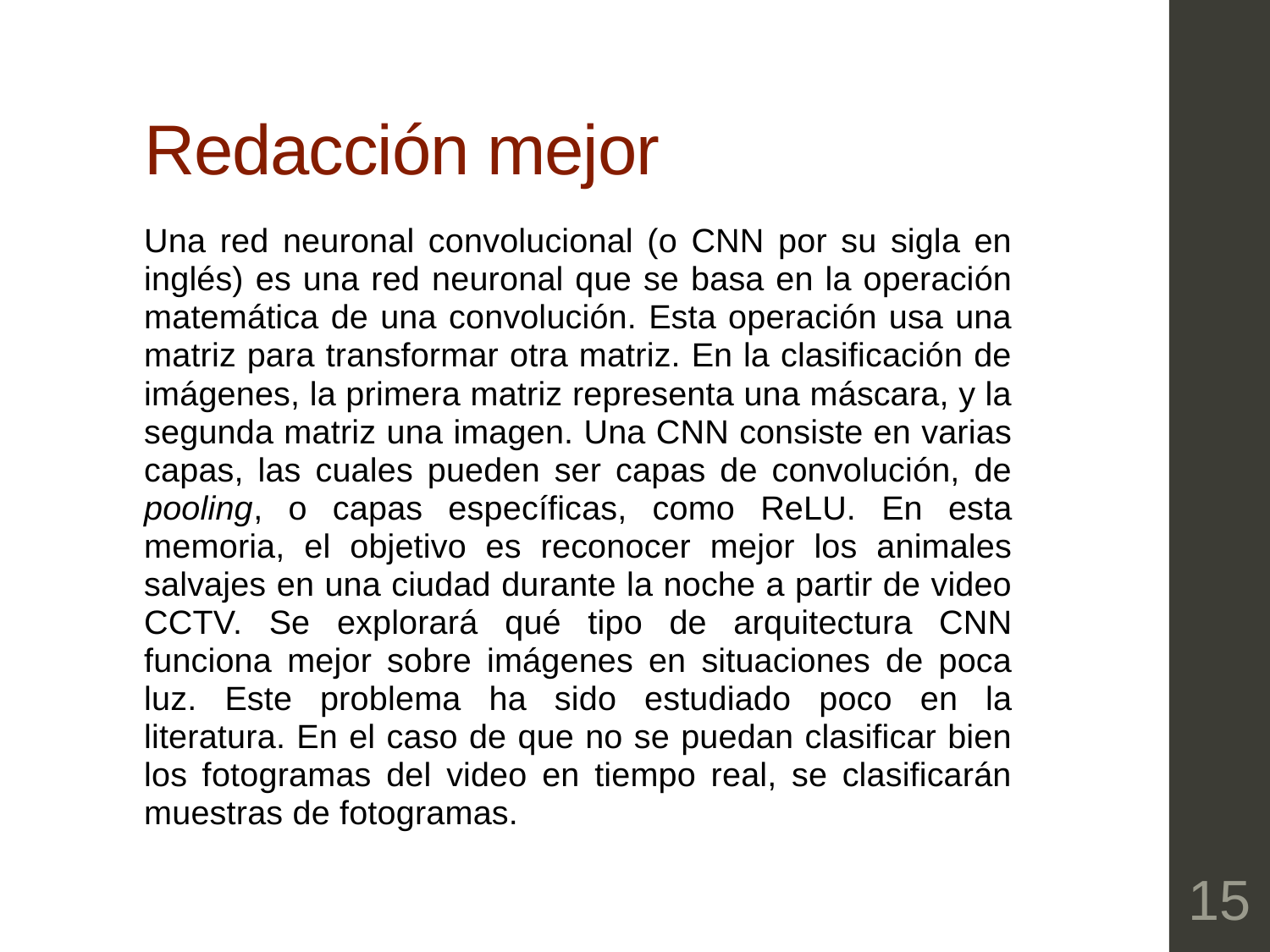

# Redacción mejor
Una red neuronal convolucional (o CNN por su sigla en inglés) es una red neuronal que se basa en la operación matemática de una convolución. Esta operación usa una matriz para transformar otra matriz. En la clasificación de imágenes, la primera matriz representa una máscara, y la segunda matriz una imagen. Una CNN consiste en varias capas, las cuales pueden ser capas de convolución, de pooling, o capas específicas, como ReLU. En esta memoria, el objetivo es reconocer mejor los animales salvajes en una ciudad durante la noche a partir de video CCTV. Se explorará qué tipo de arquitectura CNN funciona mejor sobre imágenes en situaciones de poca luz. Este problema ha sido estudiado poco en la literatura. En el caso de que no se puedan clasificar bien los fotogramas del video en tiempo real, se clasificarán muestras de fotogramas.
15